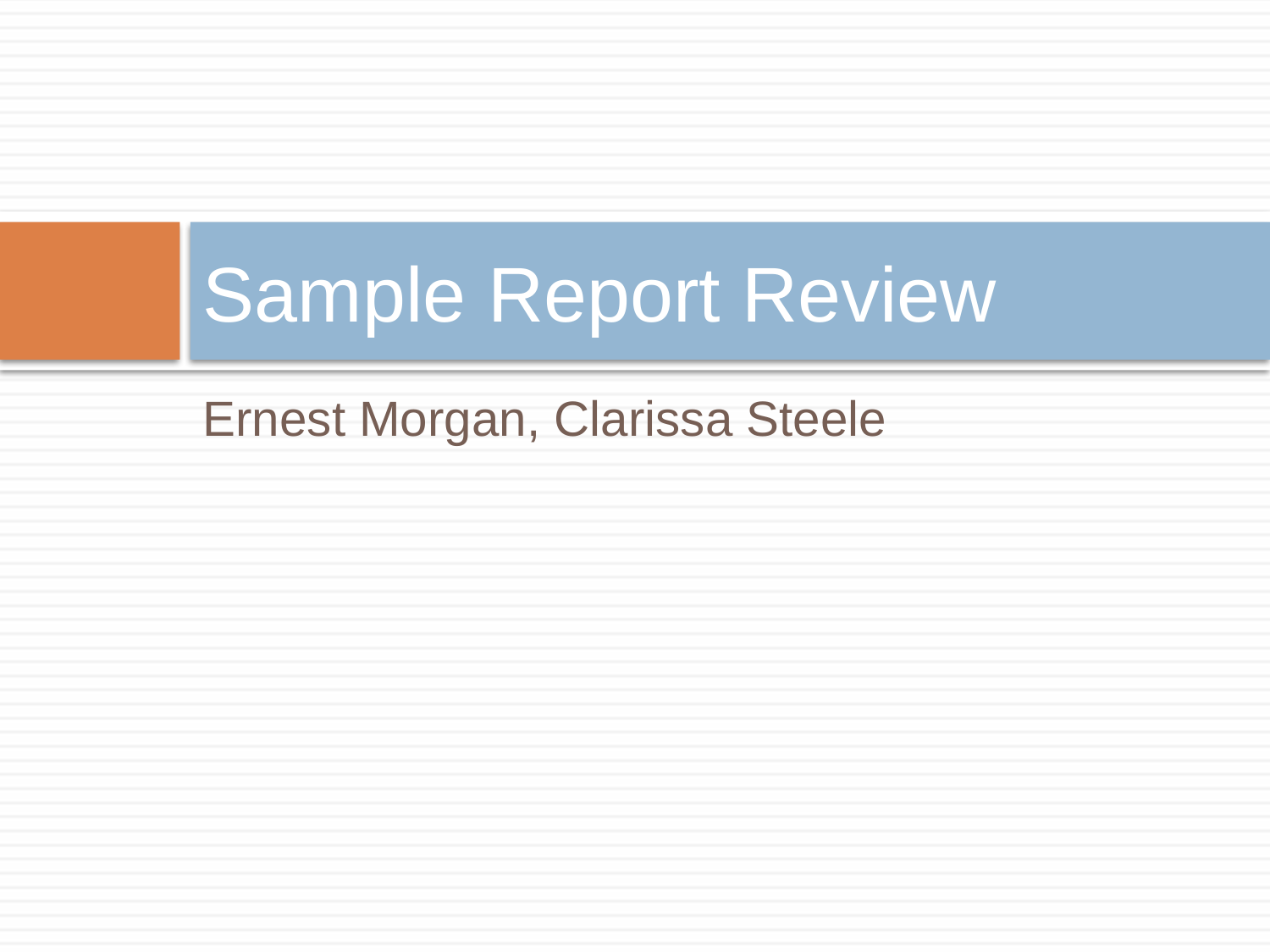

# Sample Report Review
Ernest Morgan, Clarissa Steele